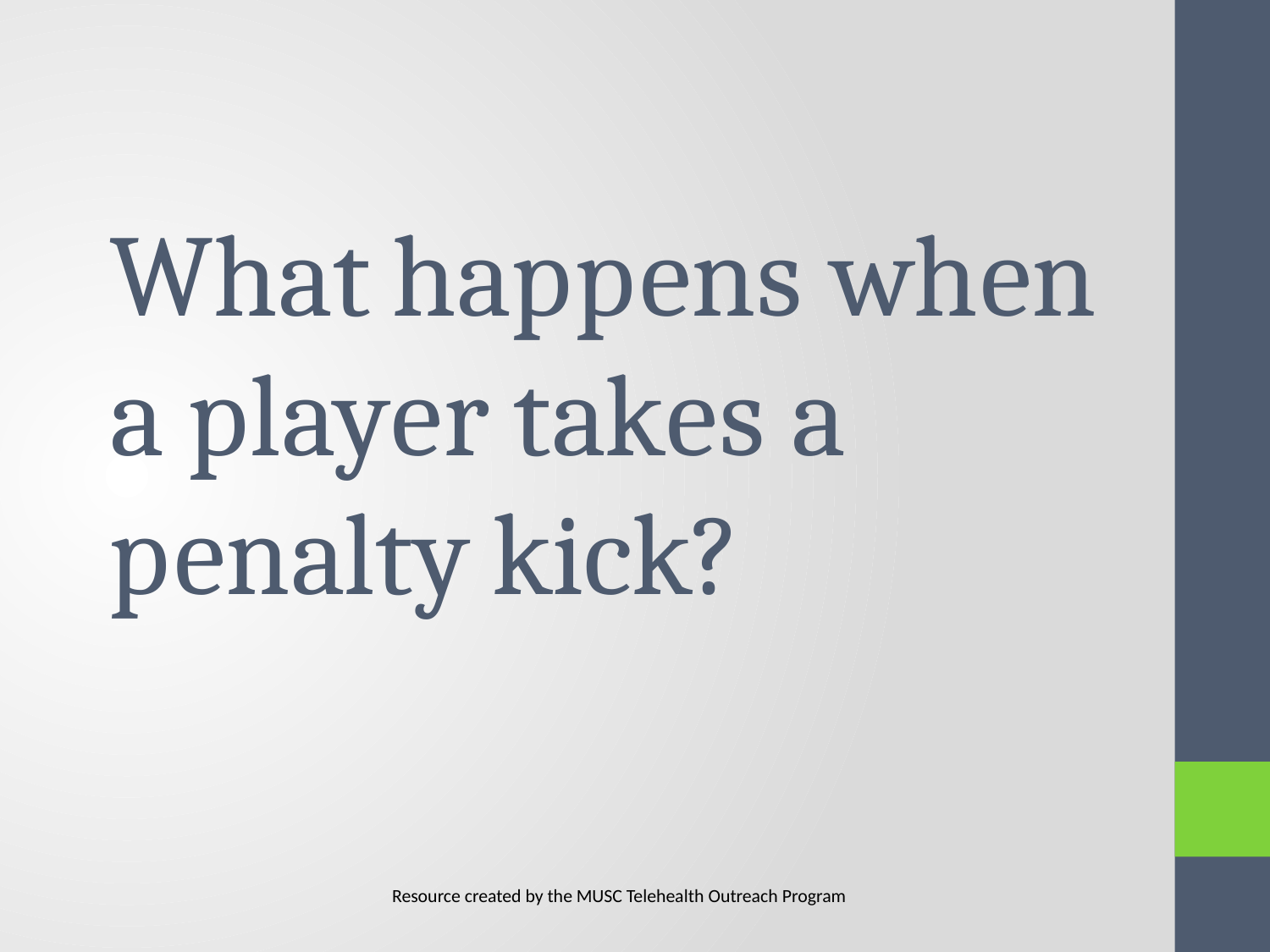

# What happens when a player takes a penalty kick?
Resource created by the MUSC Telehealth Outreach Program